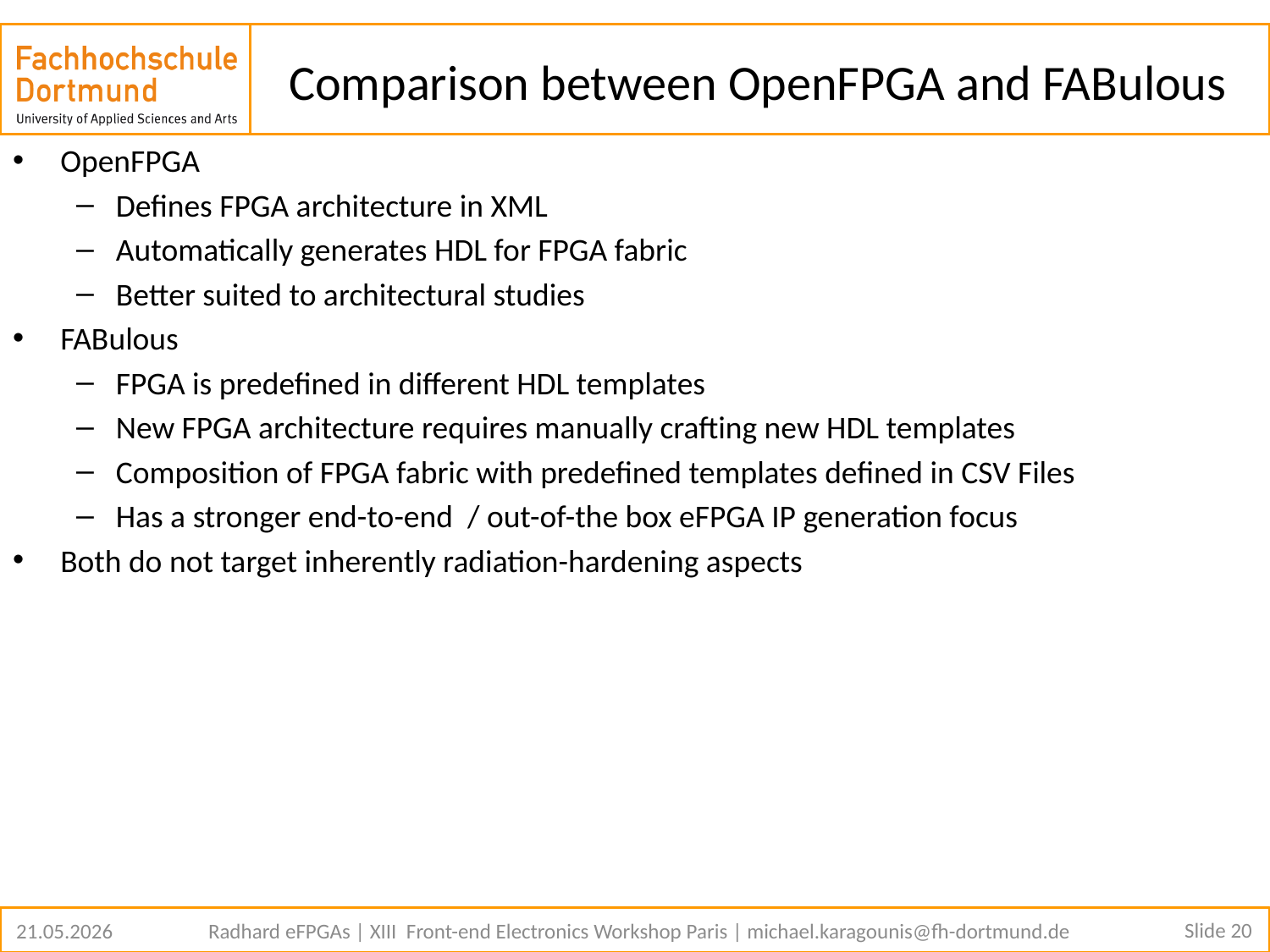

# Comparison between OpenFPGA and FABulous
OpenFPGA
Defines FPGA architecture in XML
Automatically generates HDL for FPGA fabric
Better suited to architectural studies
FABulous
FPGA is predefined in different HDL templates
New FPGA architecture requires manually crafting new HDL templates
Composition of FPGA fabric with predefined templates defined in CSV Files
Has a stronger end-to-end  / out-of-the box eFPGA IP generation focus
Both do not target inherently radiation-hardening aspects
Slide 20
21.05.2026
Radhard eFPGAs | XIII  Front-end Electronics Workshop Paris | michael.karagounis@fh-dortmund.de